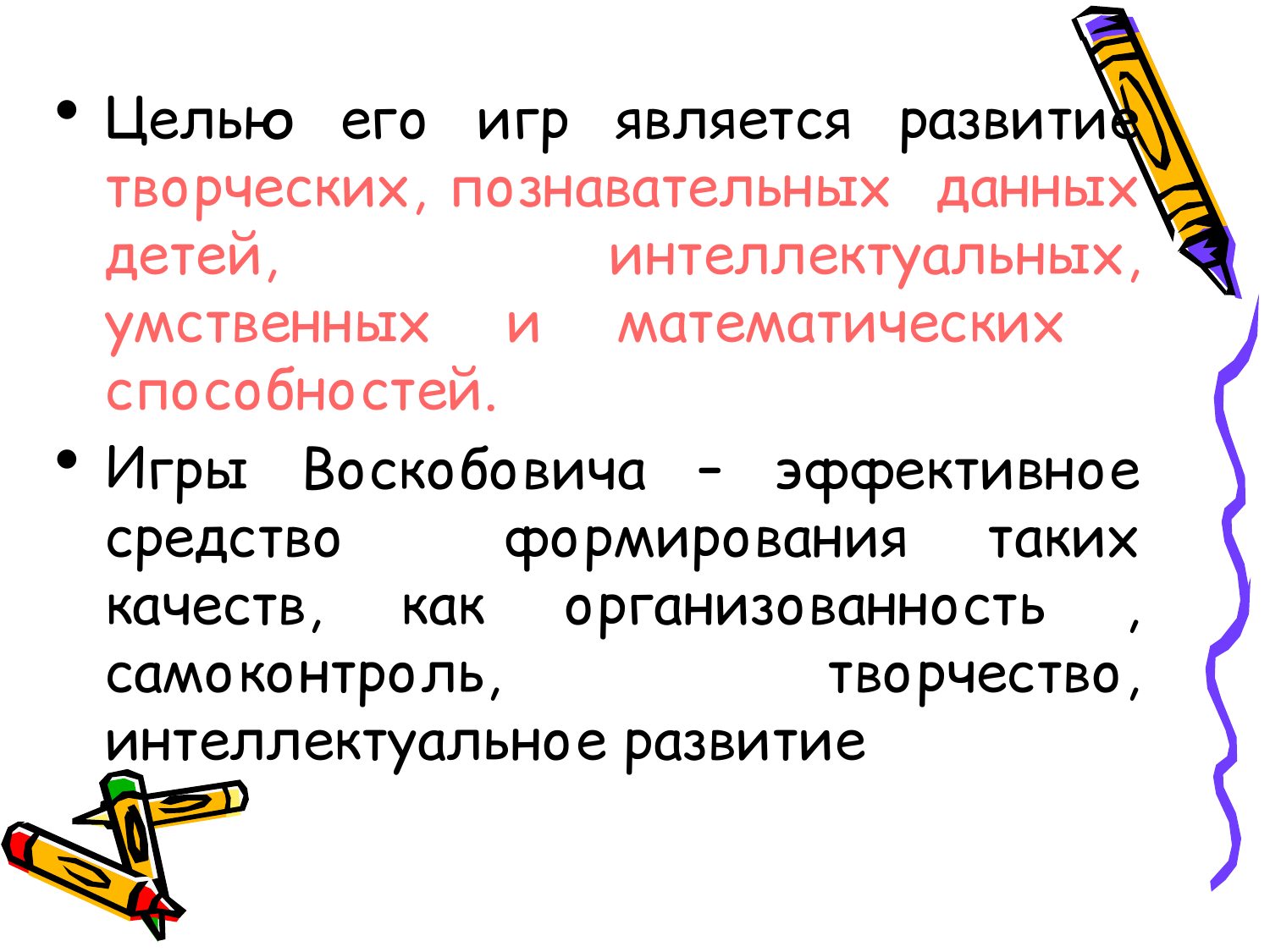

Целью его игр является развитие творческих, познавательных  данных детей, интеллектуальных, умственных и математических  способностей.
Игры Воскобовича – эффективное средство  формирования таких качеств, как организованность , самоконтроль,  творчество, интеллектуальное развитие